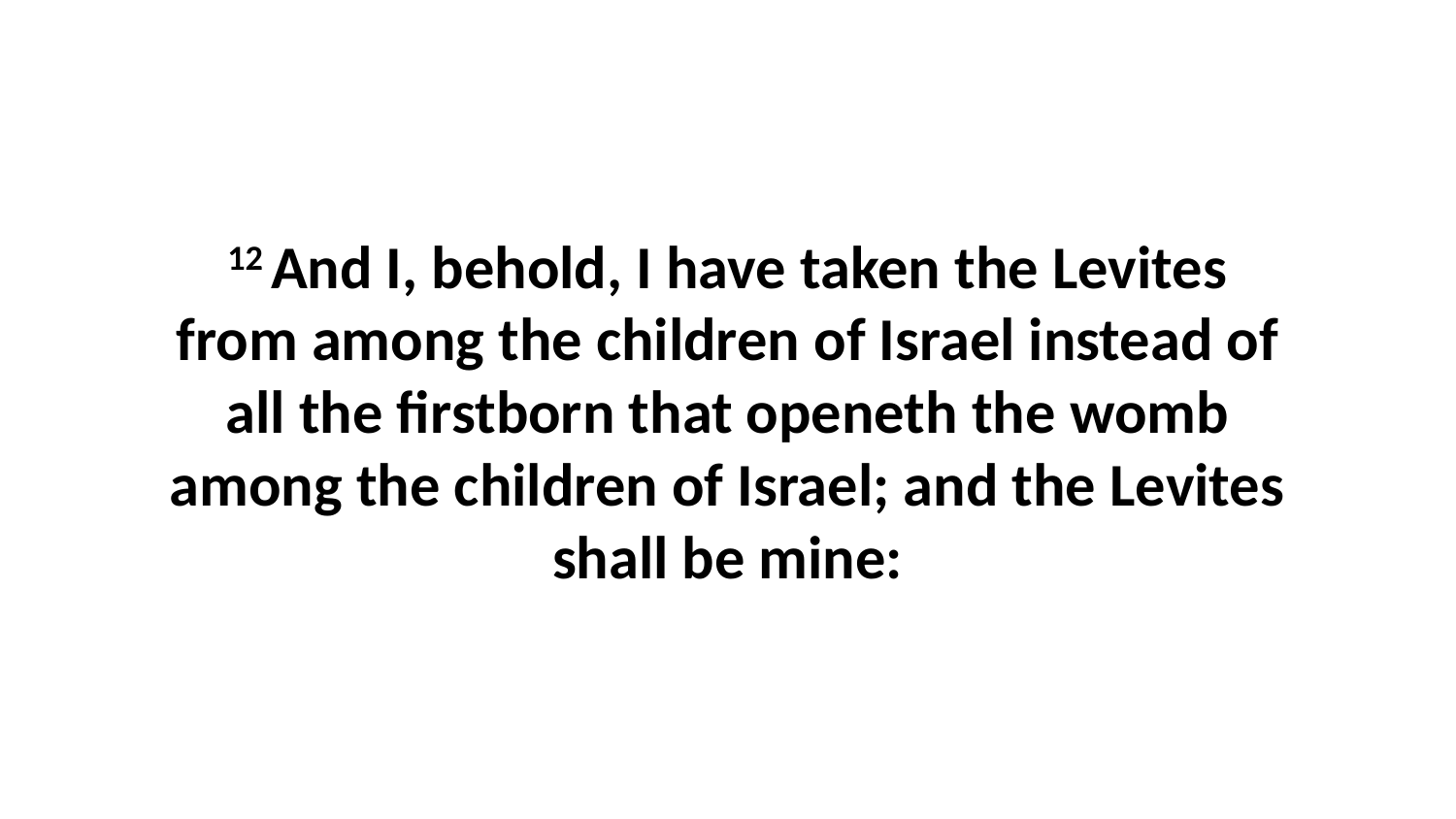

12 And I, behold, I have taken the Levites from among the children of Israel instead of all the firstborn that openeth the womb among the children of Israel; and the Levites shall be mine: